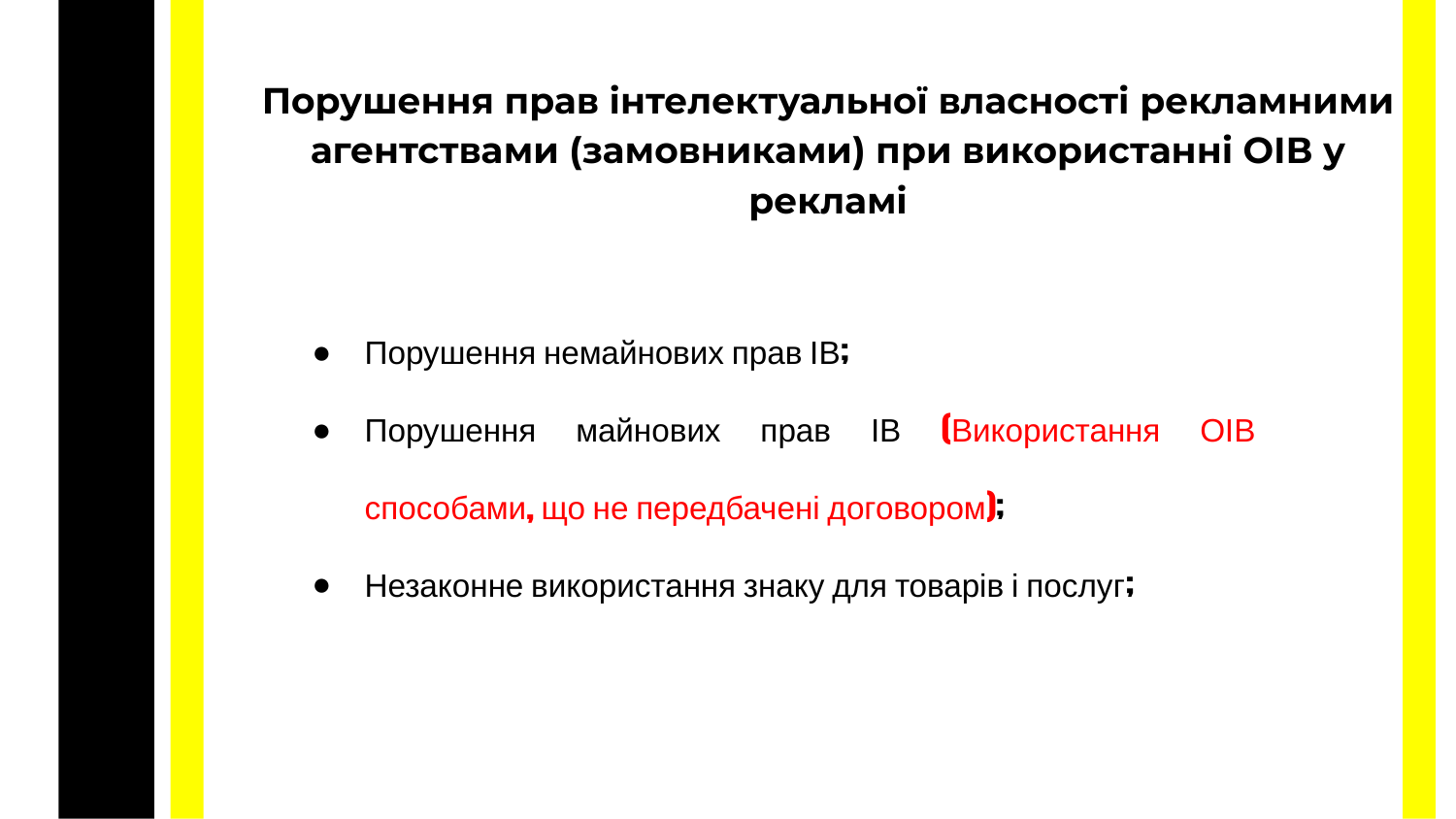

Порушення прав інтелектуальної власності рекламними агентствами (замовниками) при використанні ОІВ у рекламі

Порушення немайнових прав ІВ;
Порушення майнових прав ІВ (Використання ОІВ способами, що не передбачені договором);
Незаконне використання знаку для товарів і послуг;